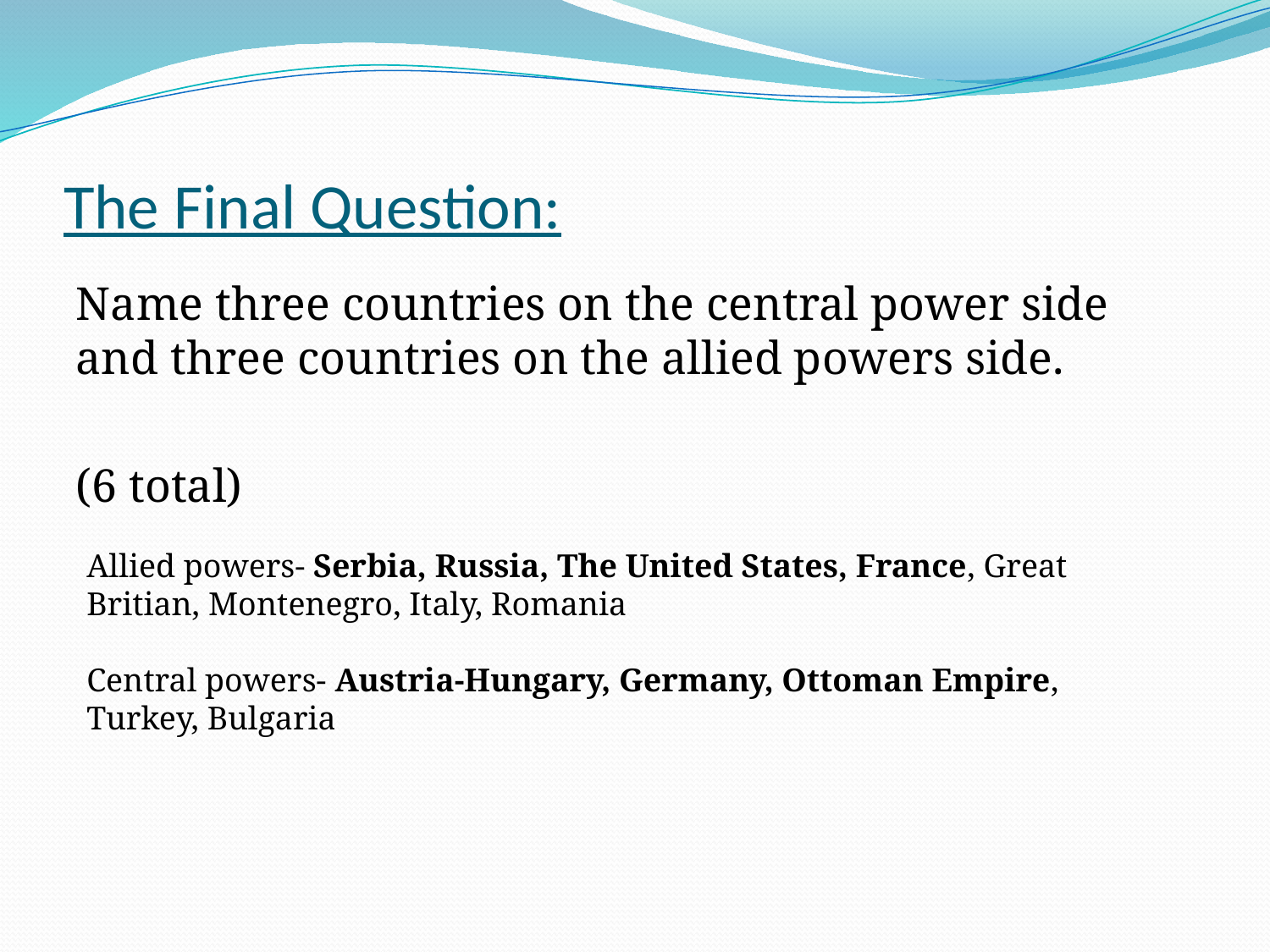

# The Final Question:
Name three countries on the central power side and three countries on the allied powers side.

(6 total)

Allied powers- Serbia, Russia, The United States, France, Great Britian, Montenegro, Italy, Romania

Central powers- Austria-Hungary, Germany, Ottoman Empire, Turkey, Bulgaria